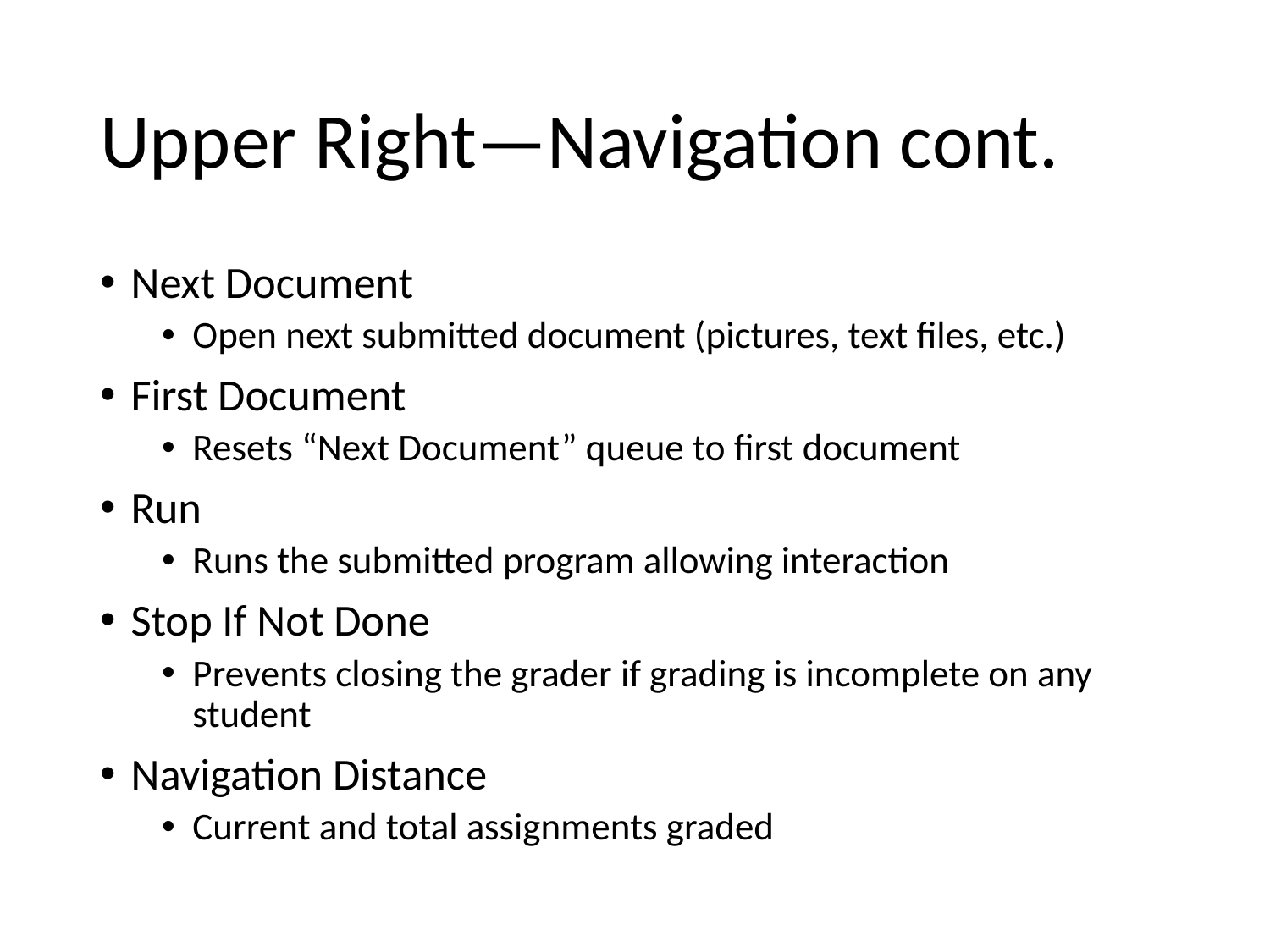

# Upper Right—Navigation cont.
Next Document
Open next submitted document (pictures, text files, etc.)
First Document
Resets “Next Document” queue to first document
Run
Runs the submitted program allowing interaction
Stop If Not Done
Prevents closing the grader if grading is incomplete on any student
Navigation Distance
Current and total assignments graded